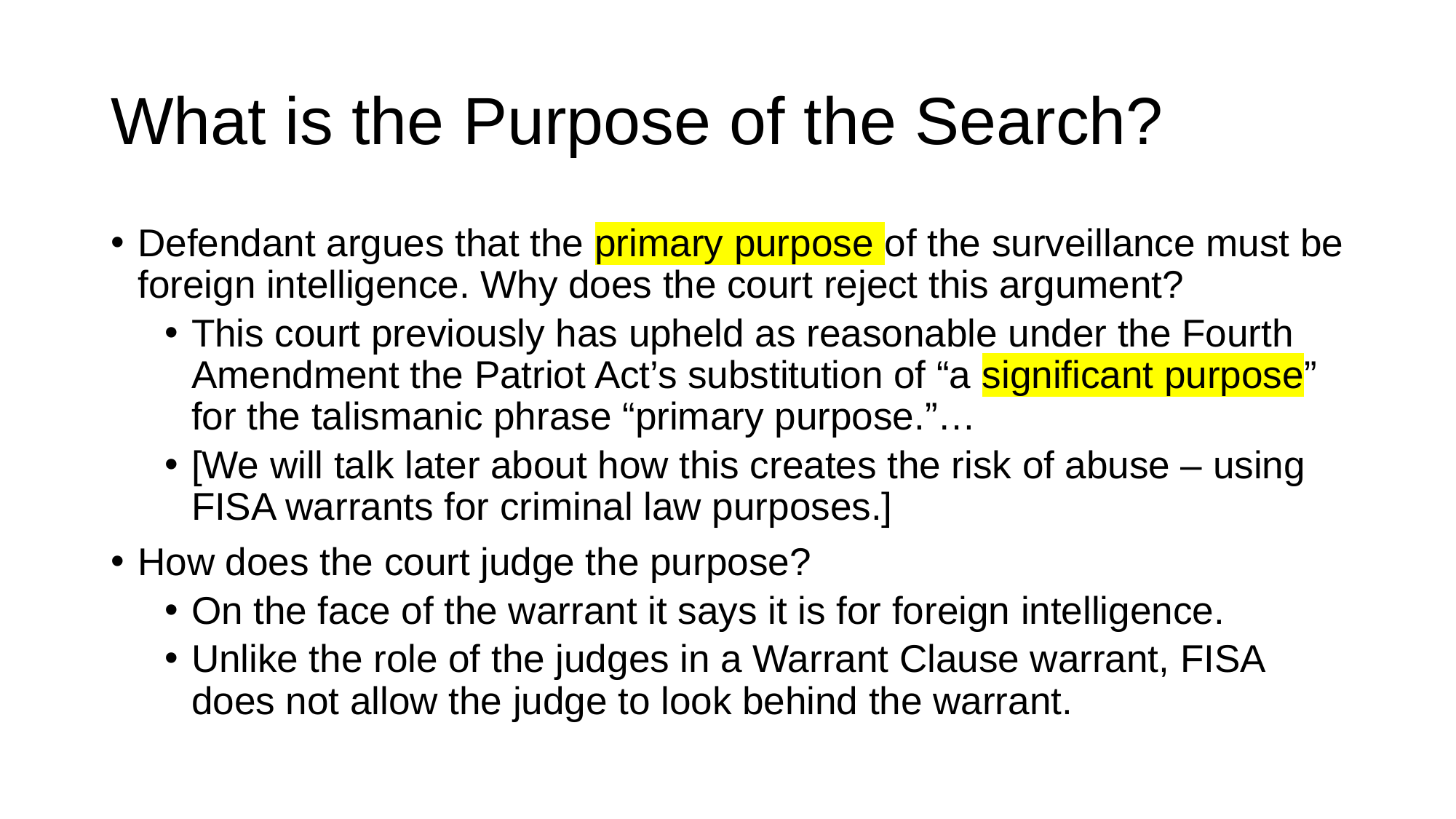

# What is the Purpose of the Search?
Defendant argues that the primary purpose of the surveillance must be foreign intelligence. Why does the court reject this argument?
This court previously has upheld as reasonable under the Fourth Amendment the Patriot Act’s substitution of “a significant purpose” for the talismanic phrase “primary purpose.”…
[We will talk later about how this creates the risk of abuse – using FISA warrants for criminal law purposes.]
How does the court judge the purpose?
On the face of the warrant it says it is for foreign intelligence.
Unlike the role of the judges in a Warrant Clause warrant, FISA does not allow the judge to look behind the warrant.